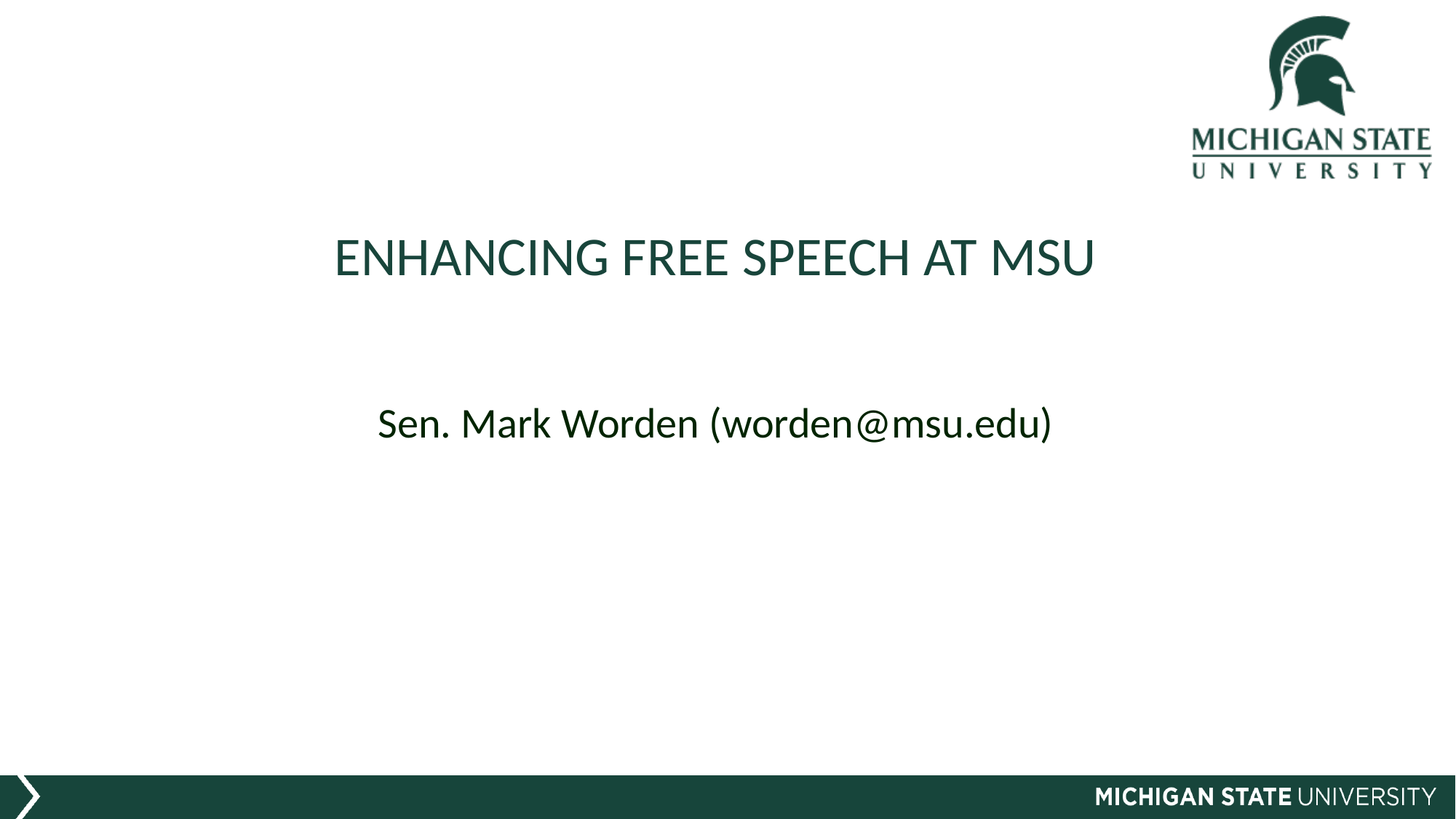

# Enhancing Free Speech at MSU
Sen. Mark Worden (worden@msu.edu)